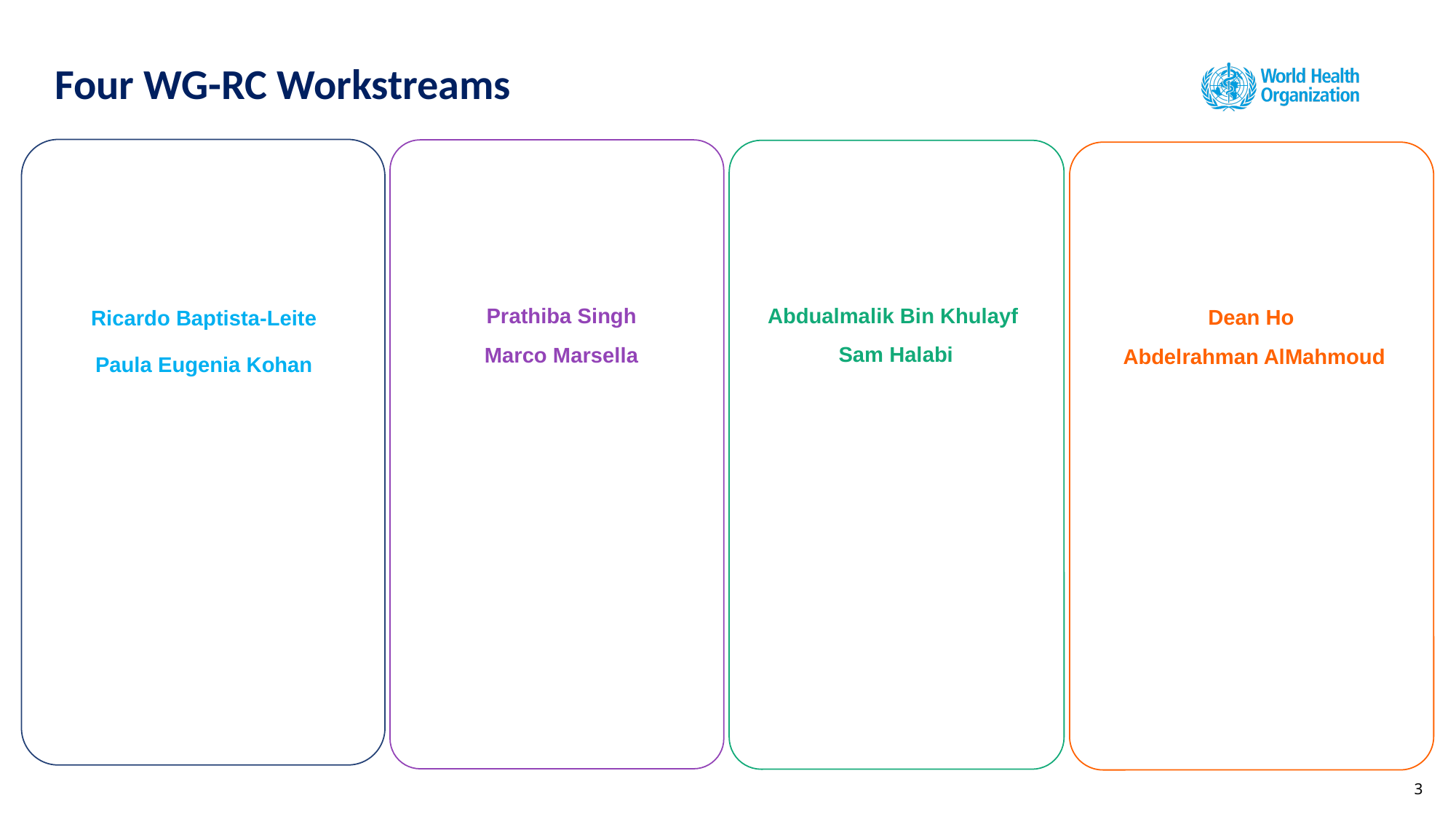

Four WG-RC Workstreams

Template Law WS

Prathiba Singh
Marco Marsella
Implementation
Toolkit WS

Dean Ho
Abdelrahman AlMahmoud
Training
WS

Abdualmalik Bin Khulayf
Sam Halabi
Landscape
 WS

Ricardo Baptista-Leite
Paula Eugenia Kohan
3